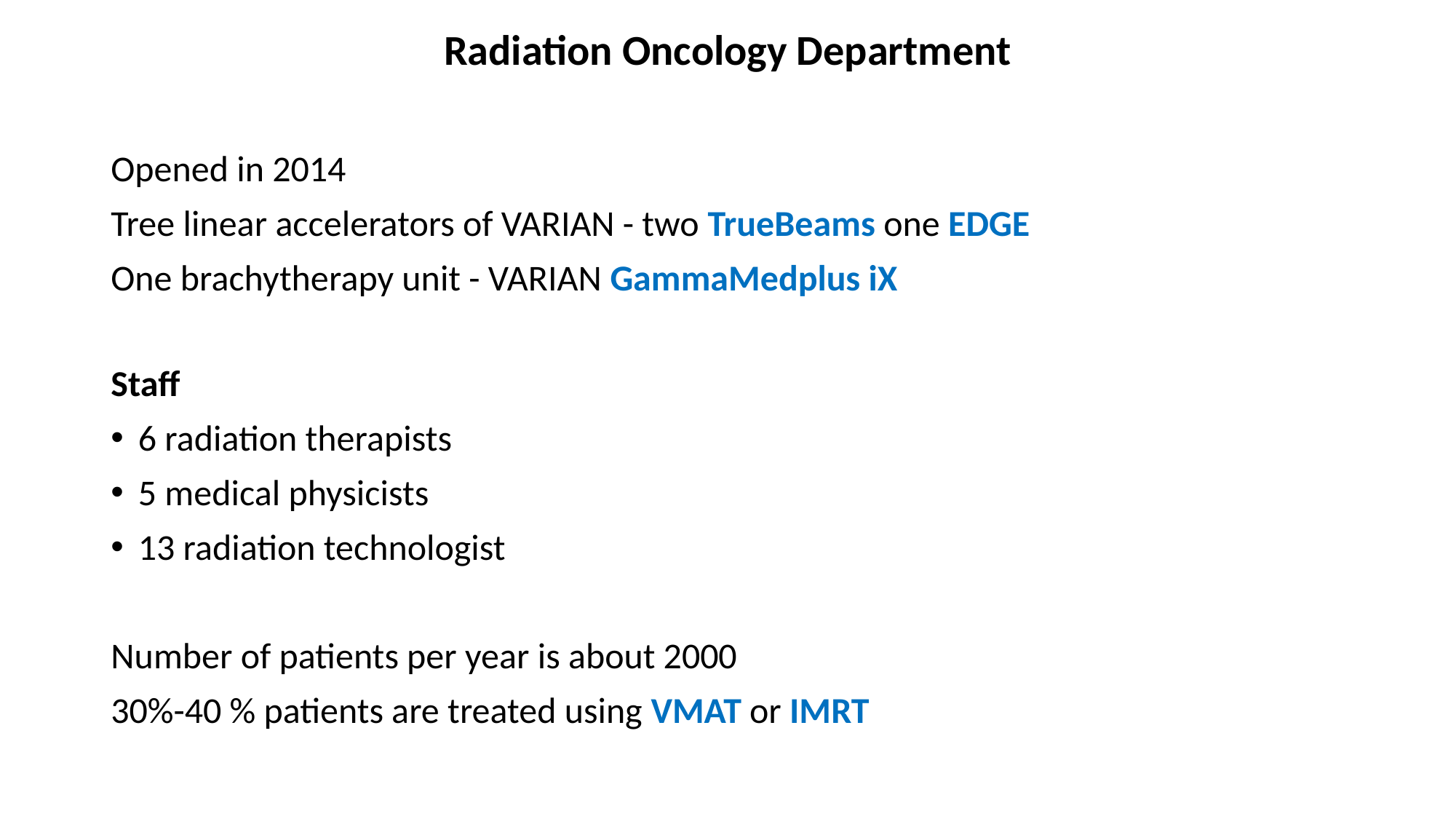

Radiation Oncology Department

Opened in 2014
Tree linear accelerators of VARIAN - two TrueBeams one EDGE
One brachytherapy unit - VARIAN GammaMedplus iX

Staff
6 radiation therapists
5 medical physicists
13 radiation technologist

Number of patients per year is about 2000
30%-40 % patients are treated using VMAT or IMRT